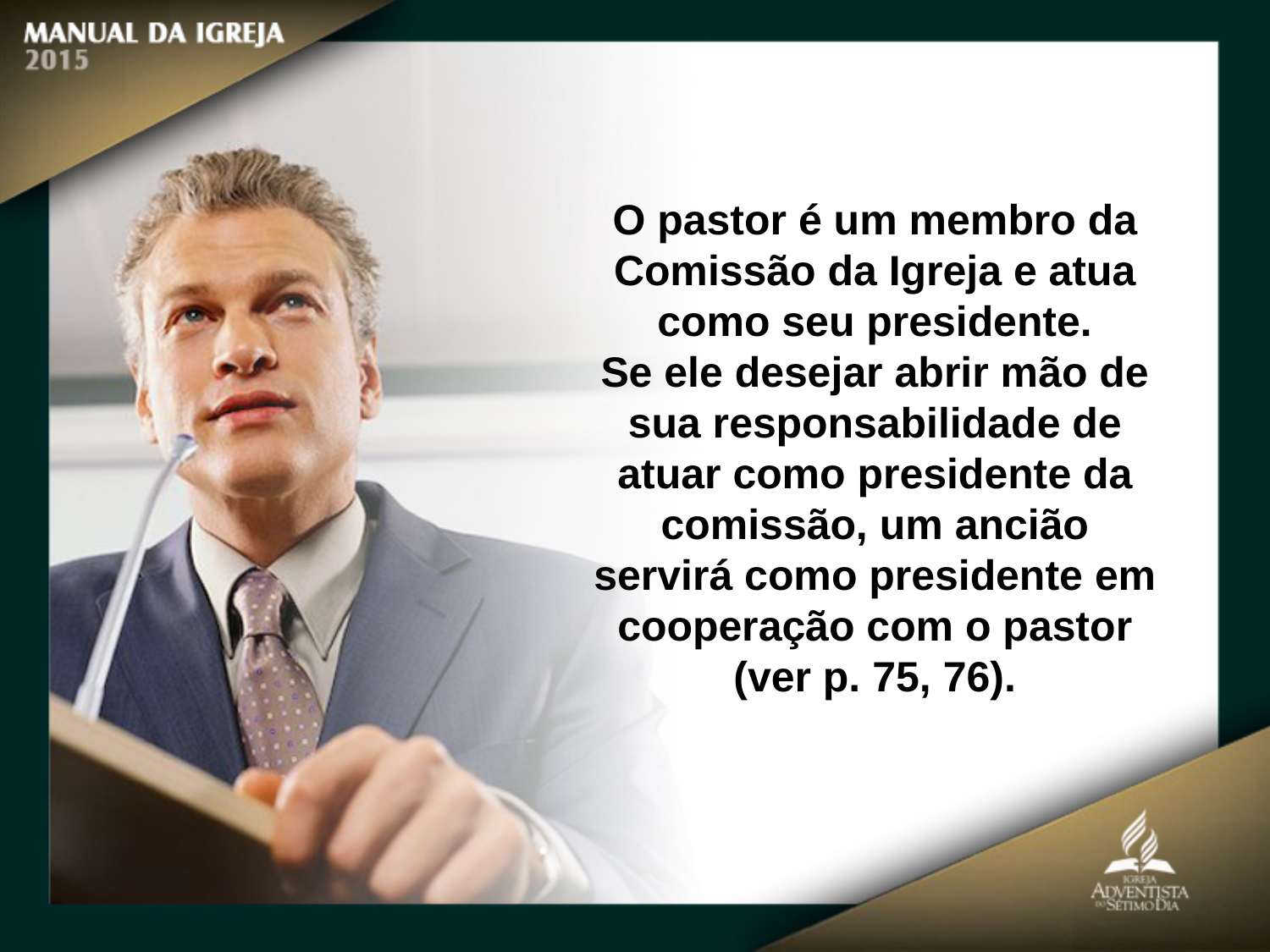

O pastor é um membro da Comissão da Igreja e atua como seu presidente.
Se ele desejar abrir mão de sua responsabilidade de atuar como presidente da
comissão, um ancião servirá como presidente em cooperação com o pastor (ver p. 75, 76).